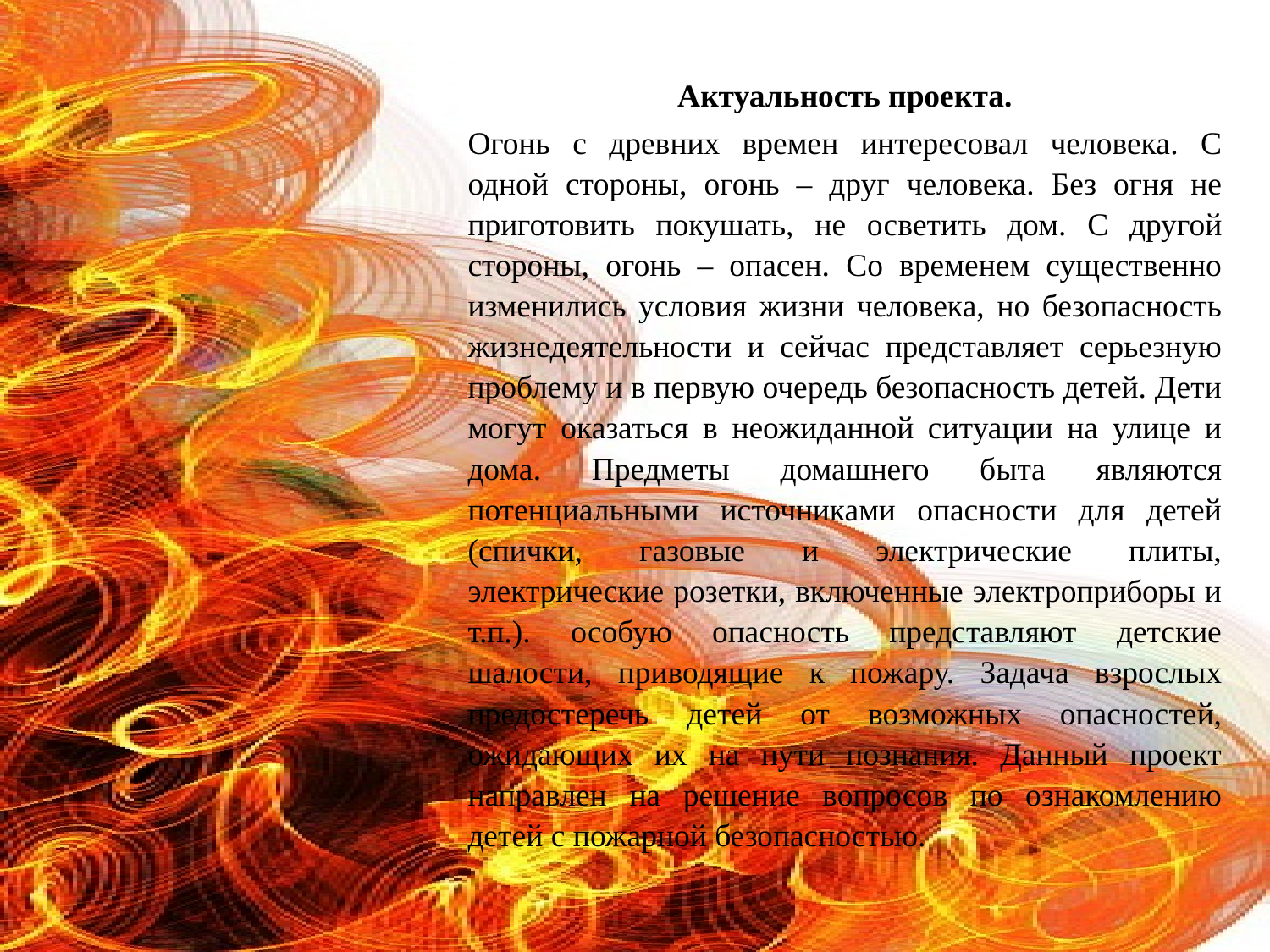

Актуальность проекта.
Огонь с древних времен интересовал человека. С одной стороны, огонь – друг человека. Без огня не приготовить покушать, не осветить дом. С другой стороны, огонь – опасен. Со временем существенно изменились условия жизни человека, но безопасность жизнедеятельности и сейчас представляет серьезную проблему и в первую очередь безопасность детей. Дети могут оказаться в неожиданной ситуации на улице и дома. Предметы домашнего быта являются потенциальными источниками опасности для детей (спички, газовые и электрические плиты, электрические розетки, включенные электроприборы и т.п.). особую опасность представляют детские шалости, приводящие к пожару. Задача взрослых предостеречь детей от возможных опасностей, ожидающих их на пути познания. Данный проект направлен на решение вопросов по ознакомлению детей с пожарной безопасностью.